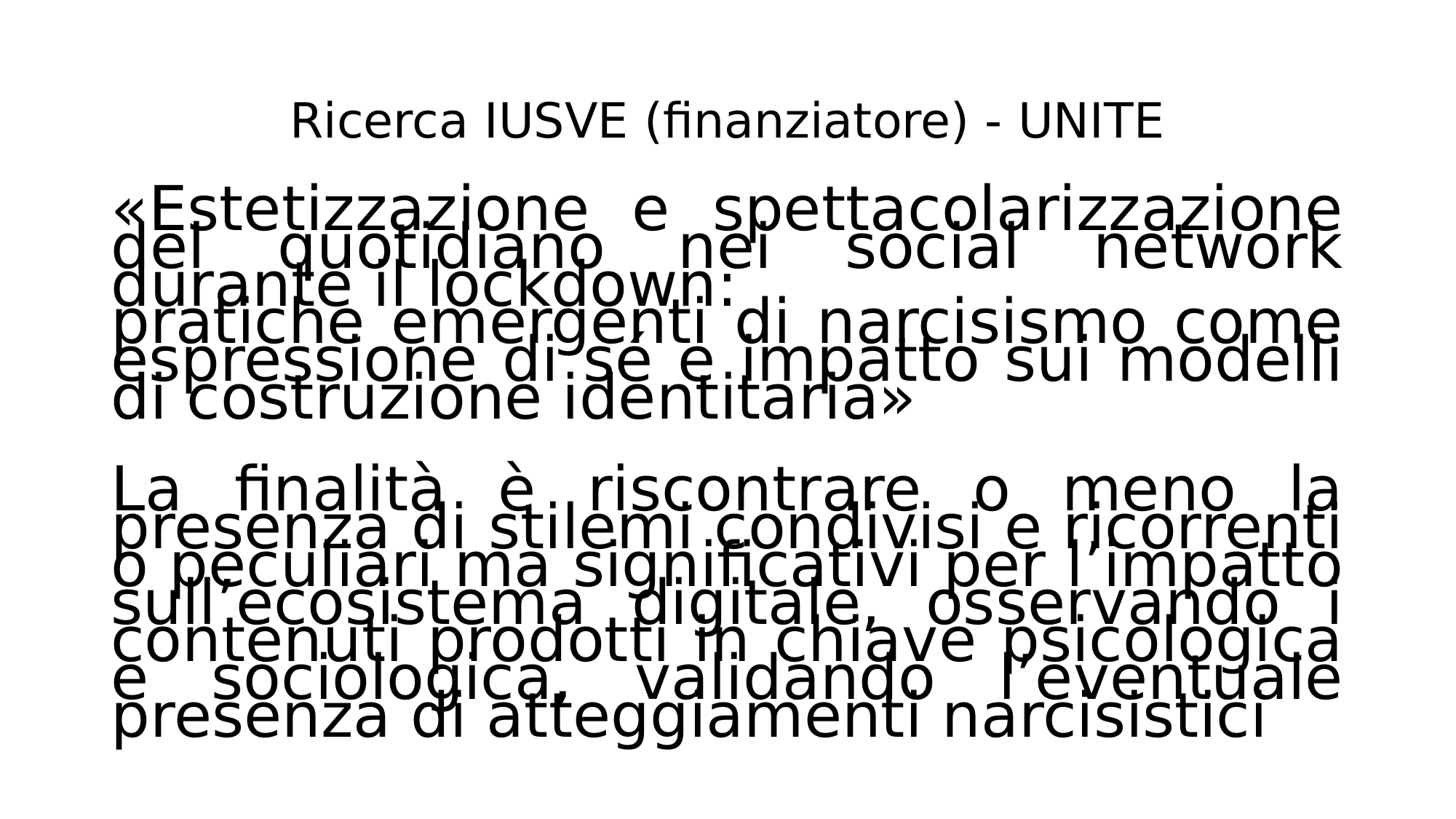

# Ricerca IUSVE (finanziatore) - UNITE
«Estetizzazione e spettacolarizzazione del quotidiano nei social network durante il lockdown:
pratiche emergenti di narcisismo come espressione di sé e impatto sui modelli di costruzione identitaria»

La finalità è riscontrare o meno la presenza di stilemi condivisi e ricorrenti o peculiari ma significativi per l’impatto sull’ecosistema digitale, osservando i contenuti prodotti in chiave psicologica e sociologica, validando l’eventuale presenza di atteggiamenti narcisistici